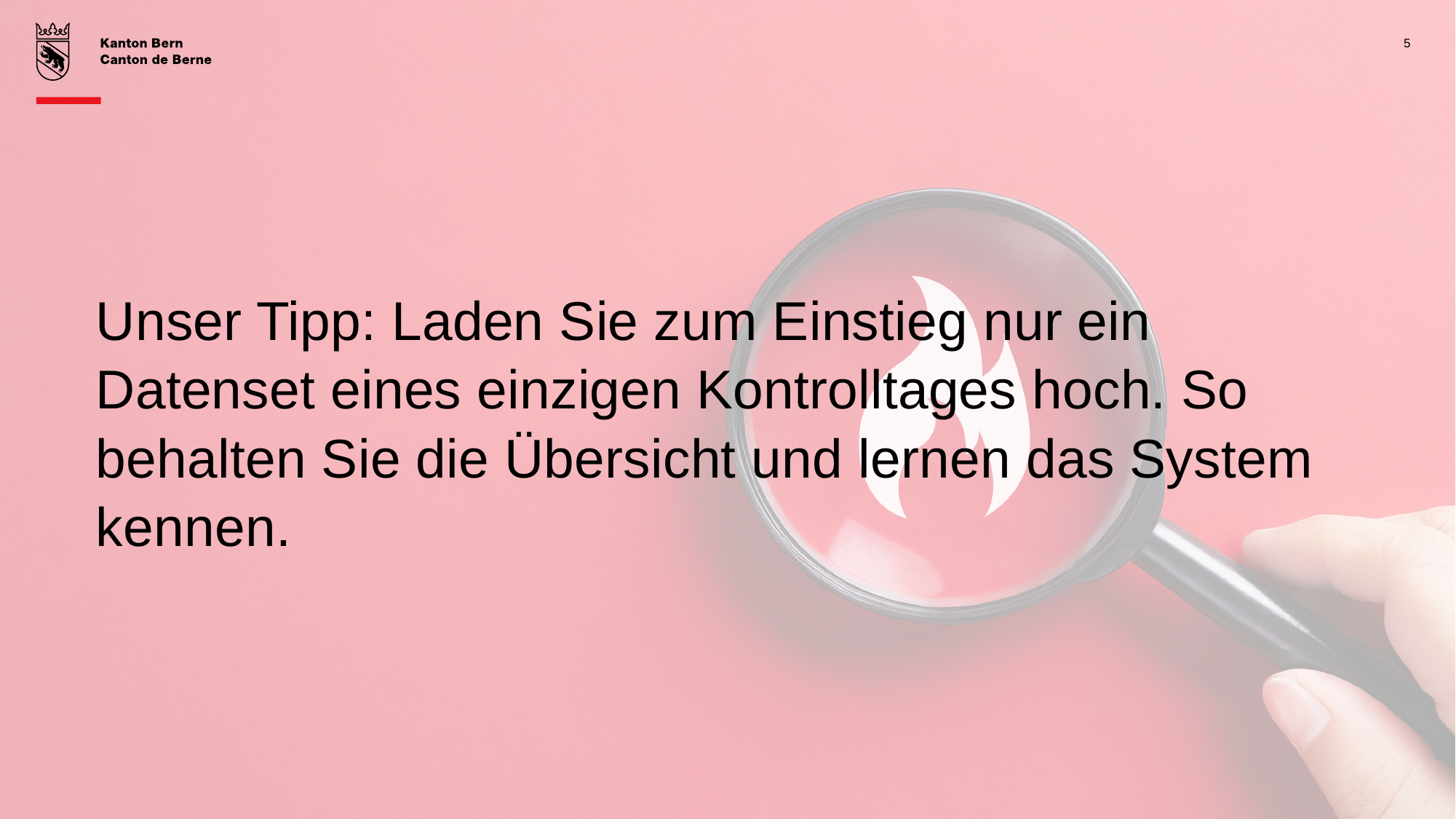

5
# Unser Tipp: Laden Sie zum Einstieg nur ein Datenset eines einzigen Kontrolltages hoch. So behalten Sie die Übersicht und lernen das System kennen.